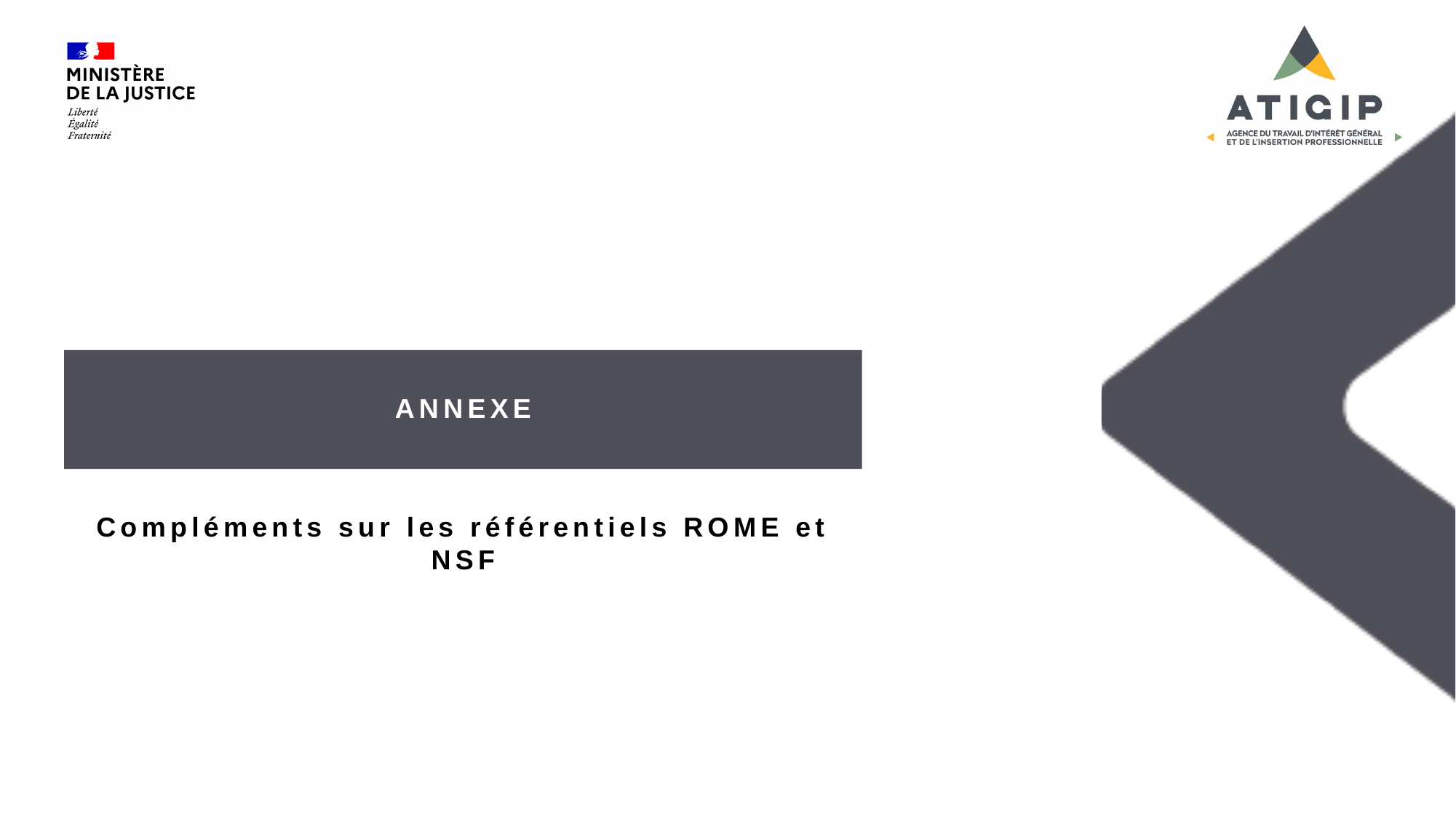

ANNEXE
Compléments sur les référentiels ROME et NSF